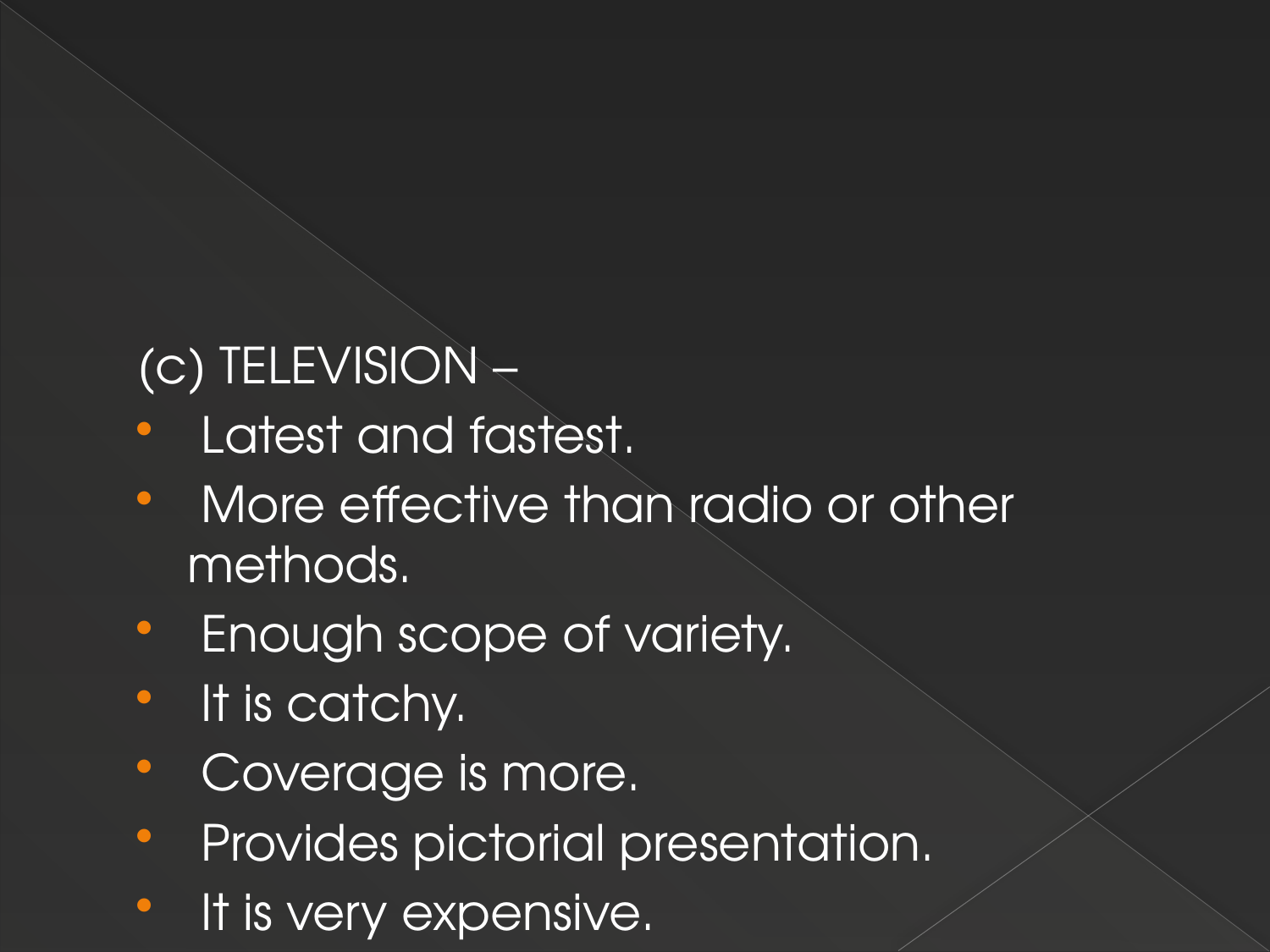

(c) TELEVISION –
 Latest and fastest.
 More effective than radio or other methods.
 Enough scope of variety.
 It is catchy.
 Coverage is more.
 Provides pictorial presentation.
 It is very expensive.